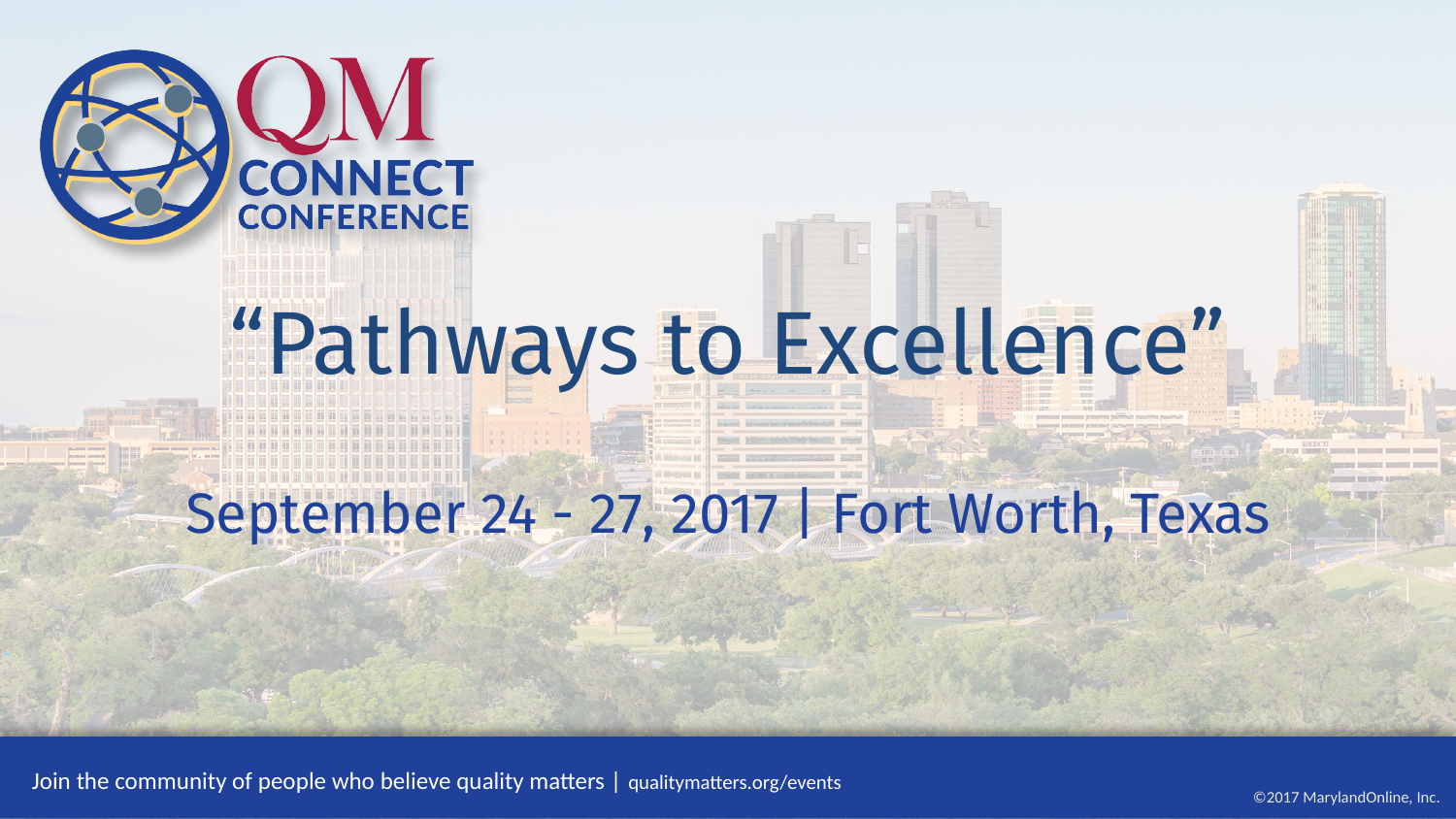

# “Pathways to Excellence”
September 24 - 27, 2017 | Fort Worth, Texas